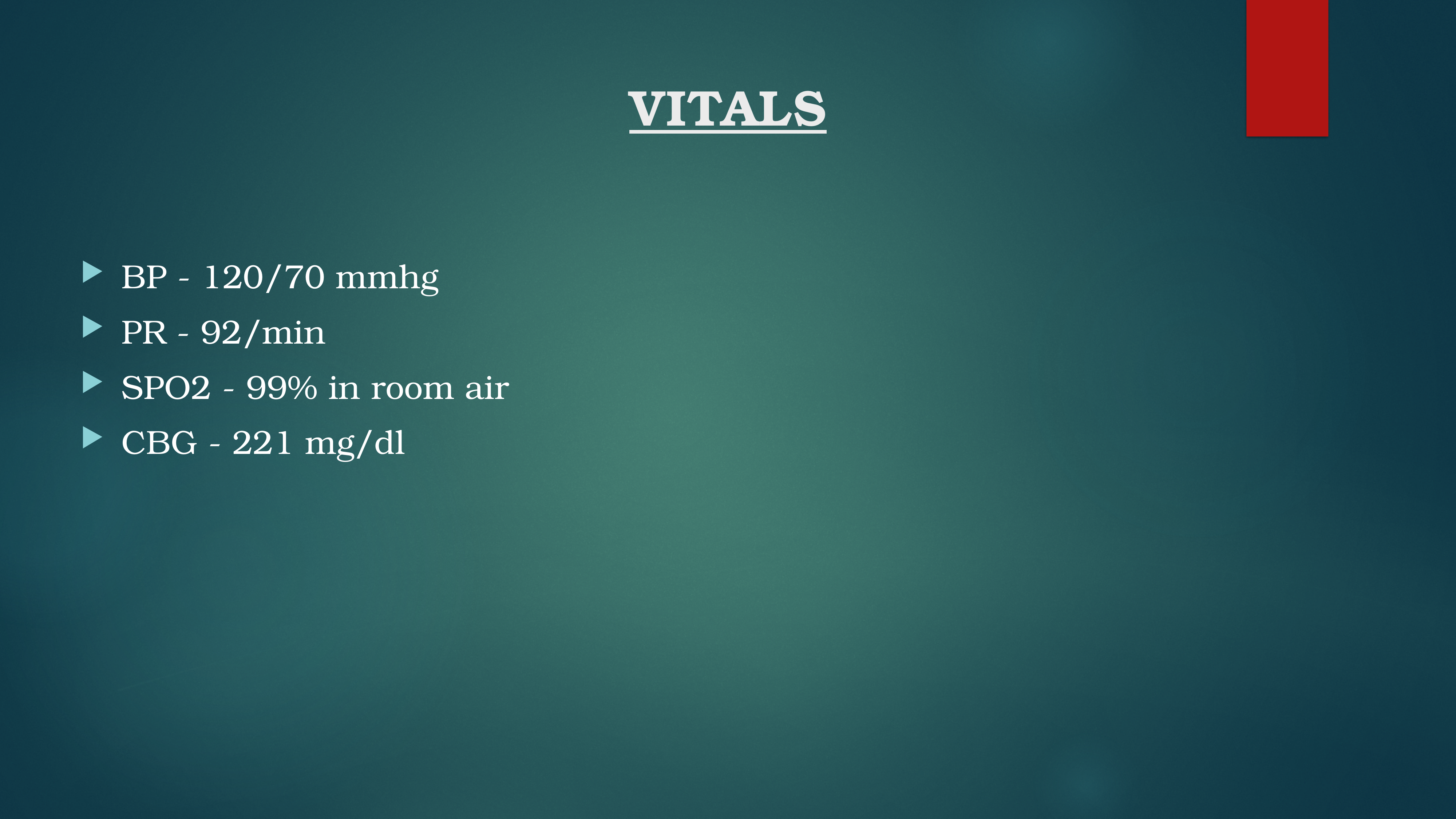

# VITALS
BP - 120/70 mmhg
PR - 92/min
SPO2 - 99% in room air
CBG - 221 mg/dl